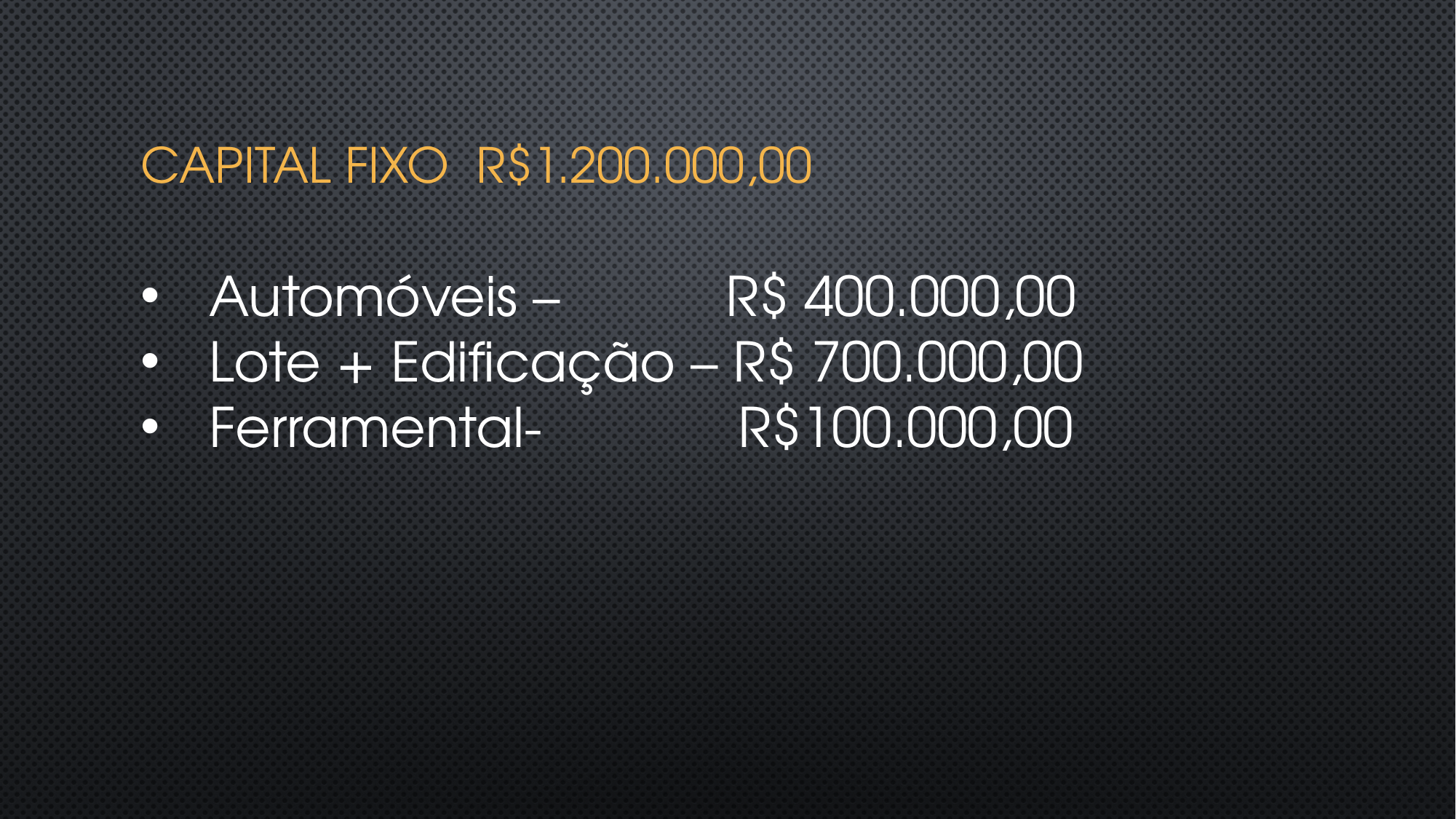

# Capital fixo  r$1.200.000,00
Automóveis –           R$ 400.000,00
Lote + Edificação – R$ 700.000,00
Ferramental-             R$100.000,00